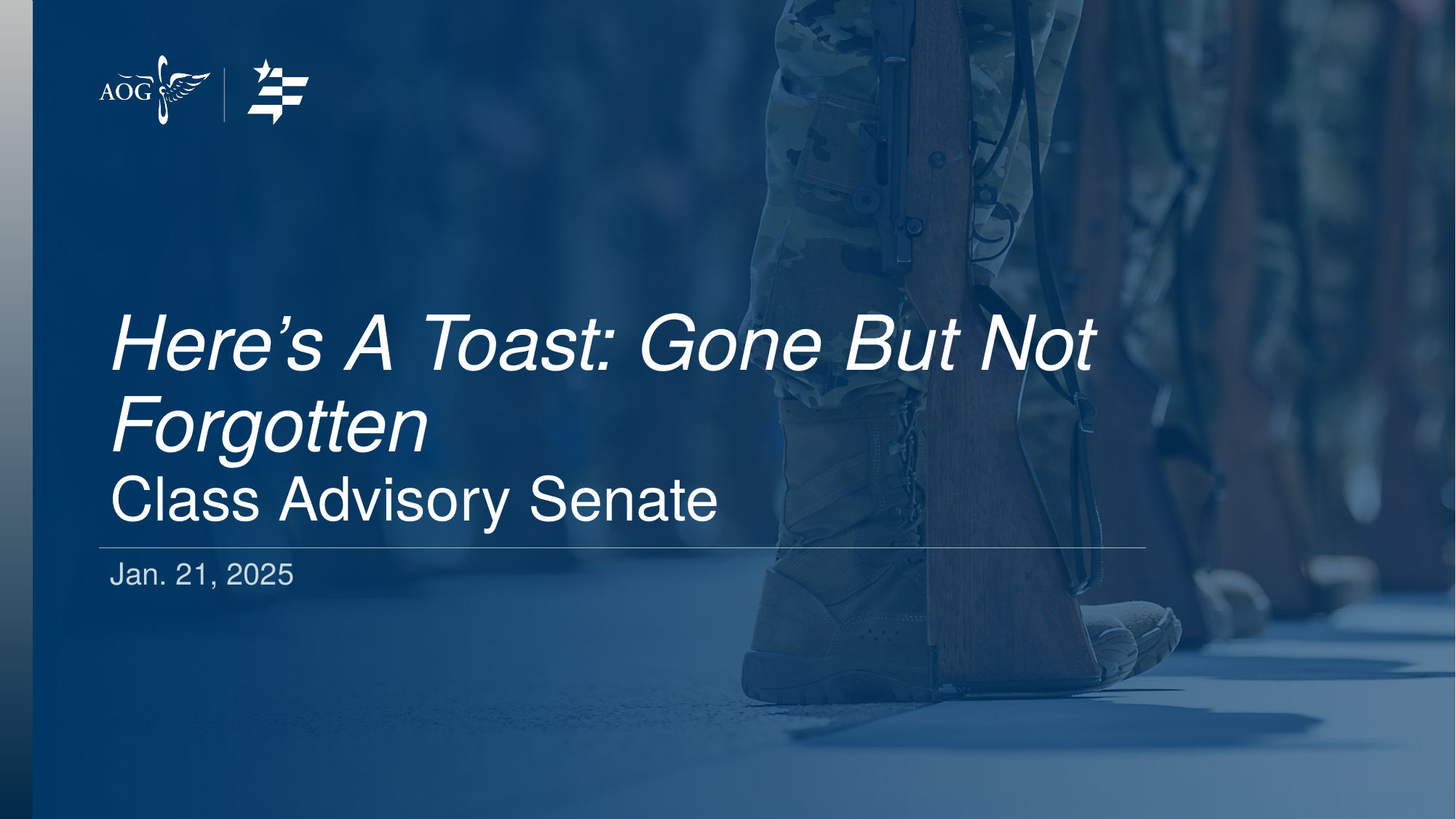

# Here’s A Toast: Gone But Not Forgotten Class Advisory Senate
Jan. 21, 2025